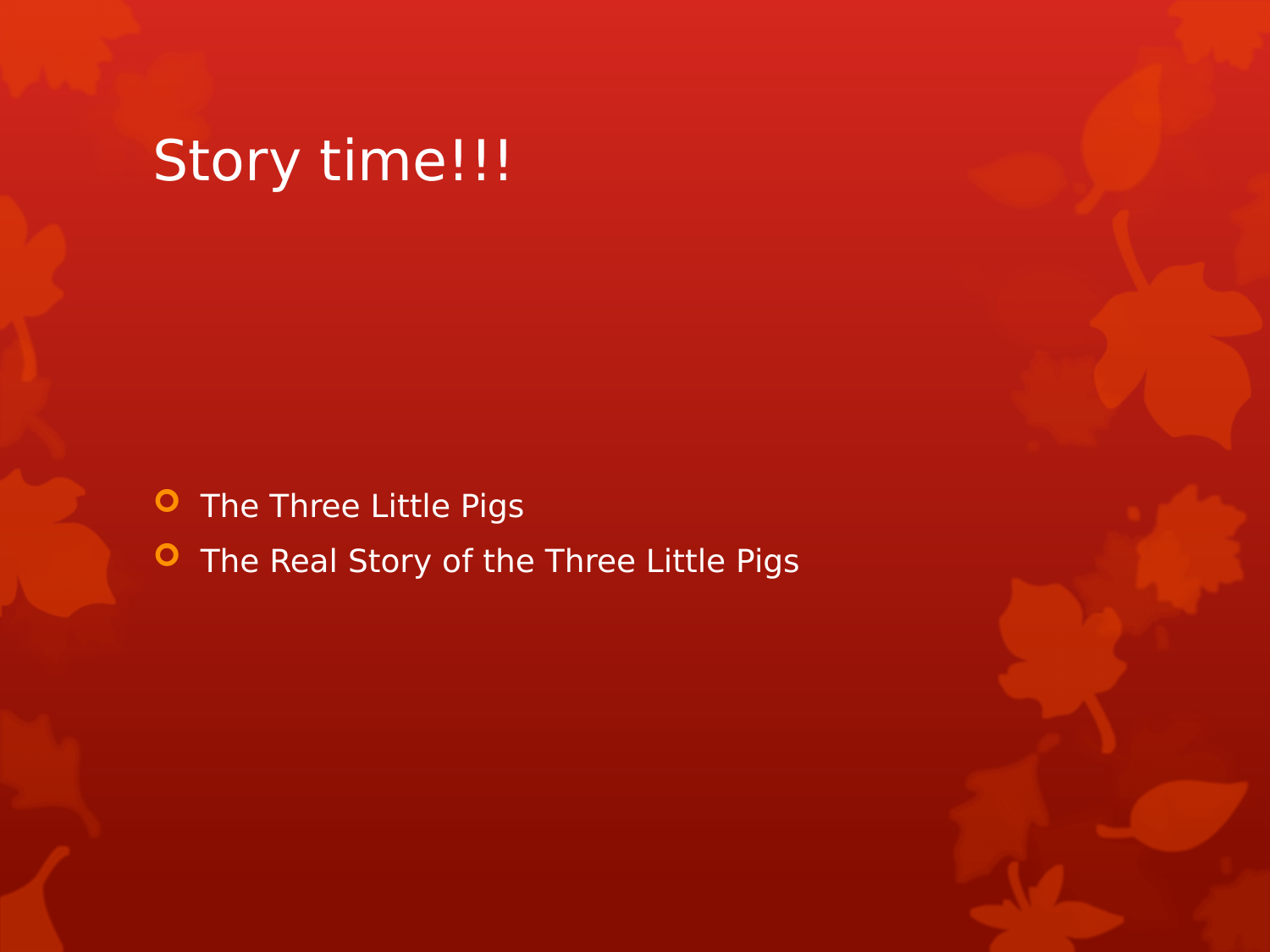

# Story time!!!
The Three Little Pigs
The Real Story of the Three Little Pigs